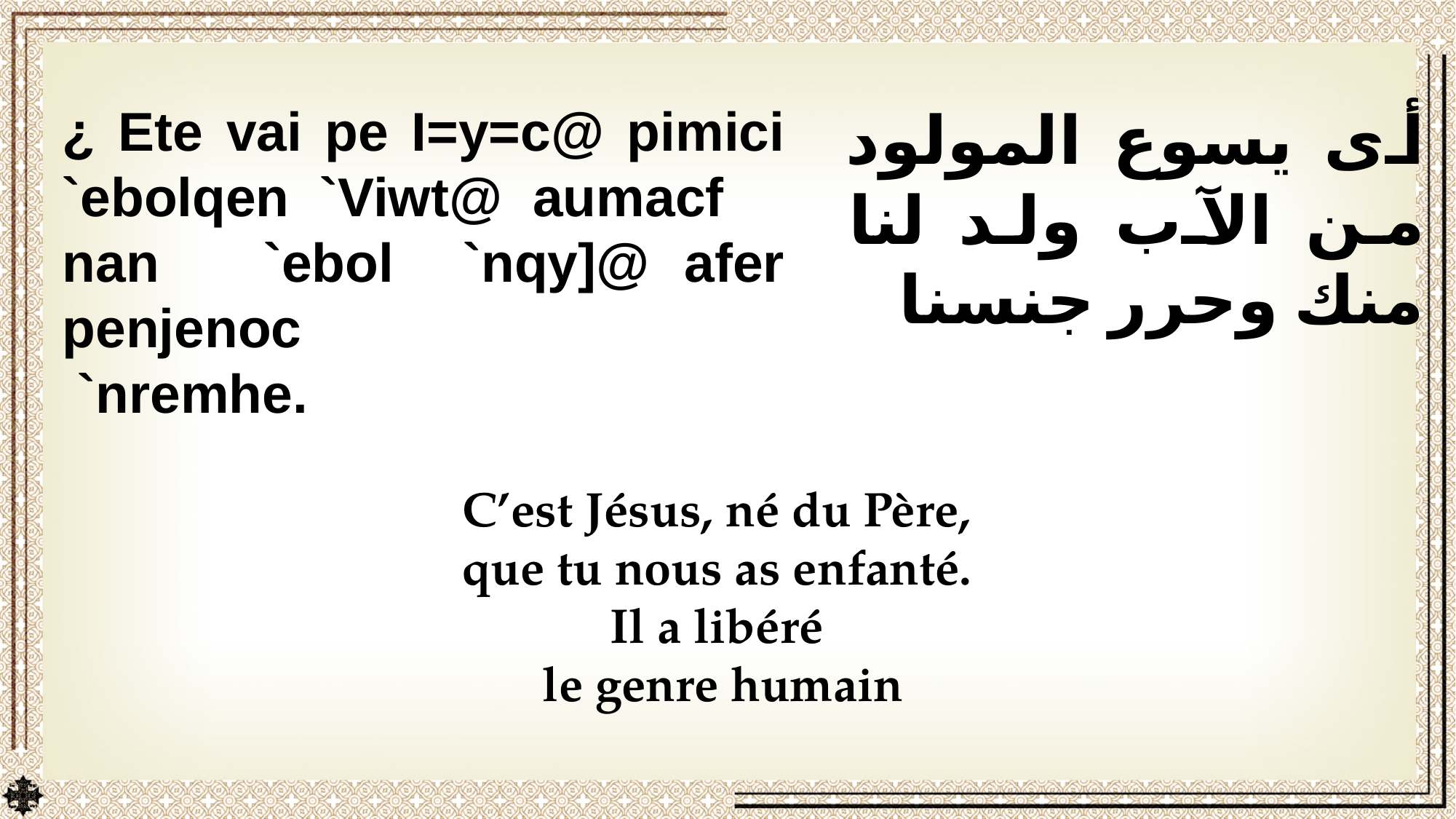

¿ Ete vai pe I=y=c@ pimici `ebolqen `Viwt@ aumacf   nan   `ebol  `nqy]@ afer penjenoc
 `nremhe.
أى يسوع المولود من الآب ولد لنا منك وحرر جنسنا
C’est Jésus, né du Père,
que tu nous as enfanté.
Il a libéré
le genre humain